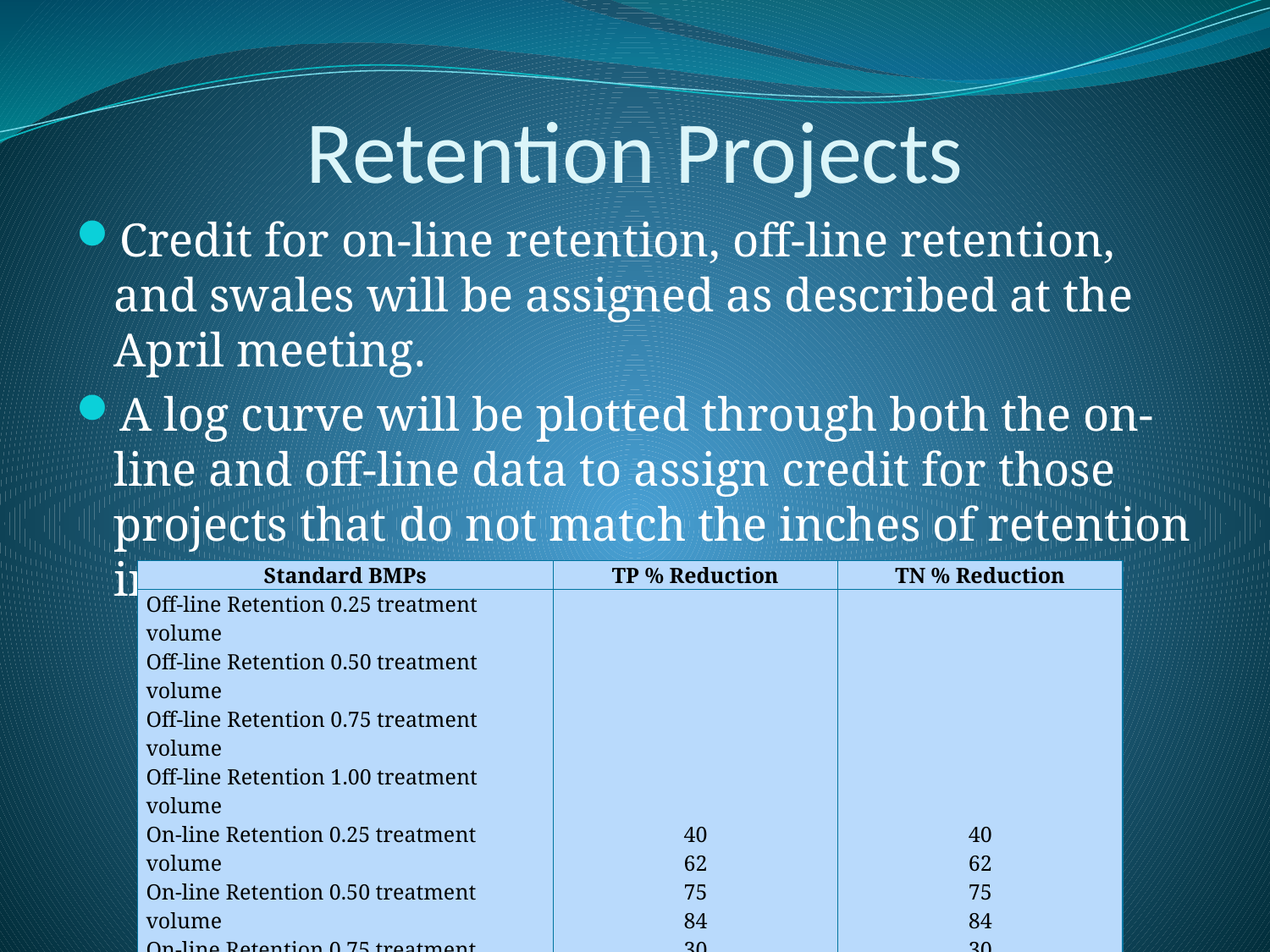

# Retention Projects
Credit for on-line retention, off-line retention, and swales will be assigned as described at the April meeting.
A log curve will be plotted through both the on-line and off-line data to assign credit for those projects that do not match the inches of retention in the table.
| Standard BMPs | TP % Reduction | TN % Reduction |
| --- | --- | --- |
| Off-line Retention 0.25 treatment volume Off-line Retention 0.50 treatment volume Off-line Retention 0.75 treatment volume Off-line Retention 1.00 treatment volume On-line Retention 0.25 treatment volume On-line Retention 0.50 treatment volume On-line Retention 0.75 treatment volume On-line Retention 1.00 treatment volume | 40 62 75 84 30 52 65 74 | 40 62 75 84 30 52 65 74 |
| Grass swales with swale blocks or raised culverts | Use on-line retention BMPs above | Use on-line retention BMPs above |
| Grass swales without swale blocks or raised culverts | 50% of value for grass swales with swale blocks or raised culverts | 50% of value for grass swales with swale blocks or raised culverts |